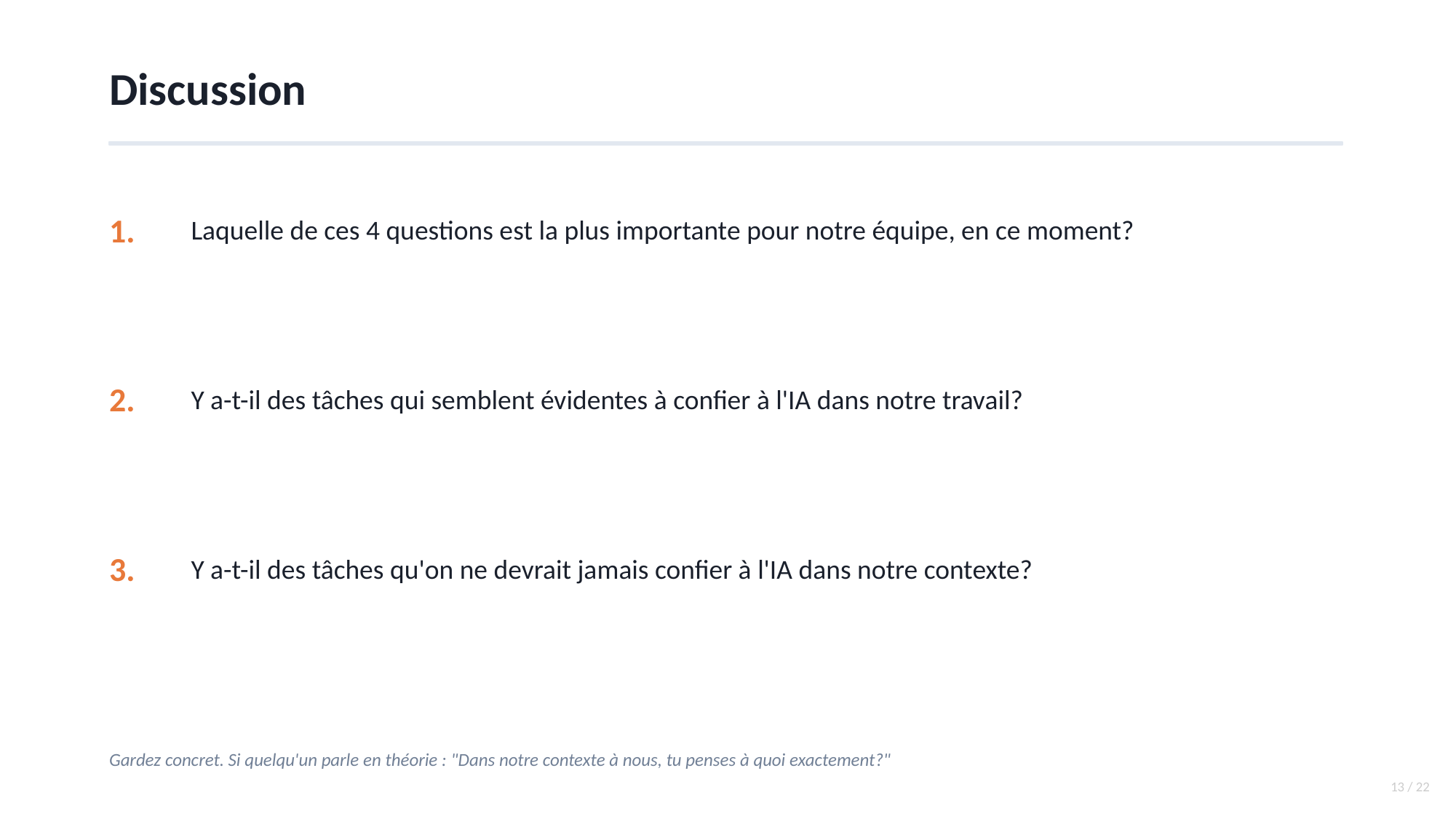

Discussion

1.
Laquelle de ces 4 questions est la plus importante pour notre équipe, en ce moment?
2.
Y a-t-il des tâches qui semblent évidentes à confier à l'IA dans notre travail?
3.
Y a-t-il des tâches qu'on ne devrait jamais confier à l'IA dans notre contexte?
Gardez concret. Si quelqu'un parle en théorie : "Dans notre contexte à nous, tu penses à quoi exactement?"
13 / 22